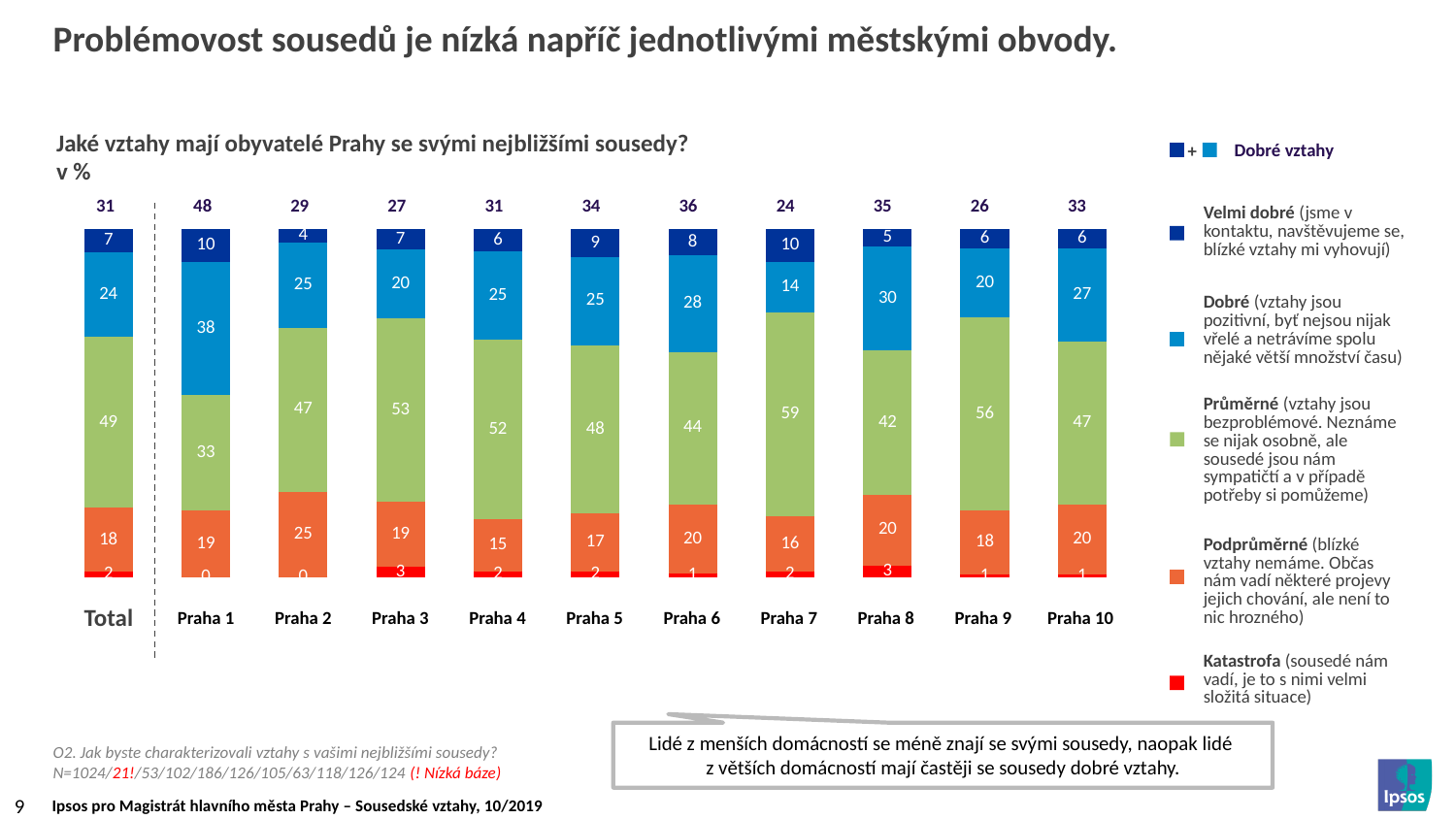

-
# Problémovost sousedů je nízká napříč jednotlivými městskými obvody.
Jaké vztahy mají obyvatelé Prahy se svými nejbližšími sousedy?
v %
Dobré vztahy
+

| Velmi dobré (jsme v kontaktu, navštěvujeme se, blízké vztahy mi vyhovují) |
| --- |
| Dobré (vztahy jsou pozitivní, byť nejsou nijak vřelé a netrávíme spolu nějaké větší množství času) |
| Průměrné (vztahy jsou bezproblémové. Neznáme se nijak osobně, ale sousedé jsou nám sympatičtí a v případě potřeby si pomůžeme) |
| Podprůměrné (blízké vztahy nemáme. Občas nám vadí některé projevy jejich chování, ale není to nic hrozného) |
| Katastrofa (sousedé nám vadí, je to s nimi velmi složitá situace) |

[unsupported chart]

| 31 | 48 | 29 | 27 | 31 | 34 | 36 | 24 | 35 | 26 | 33 |
| --- | --- | --- | --- | --- | --- | --- | --- | --- | --- | --- |

| Total | Praha 1 | Praha 2 | Praha 3 | Praha 4 | Praha 5 | Praha 6 | Praha 7 | Praha 8 | Praha 9 | Praha 10 |
| --- | --- | --- | --- | --- | --- | --- | --- | --- | --- | --- |
Lidé z menších domácností se méně znají se svými sousedy, naopak lidé
z větších domácností mají častěji se sousedy dobré vztahy.
O2. Jak byste charakterizovali vztahy s vašimi nejbližšími sousedy?
N=1024/21!/53/102/186/126/105/63/118/126/124 (! Nízká báze)
9
Ipsos pro Magistrát hlavního města Prahy – Sousedské vztahy, 10/2019